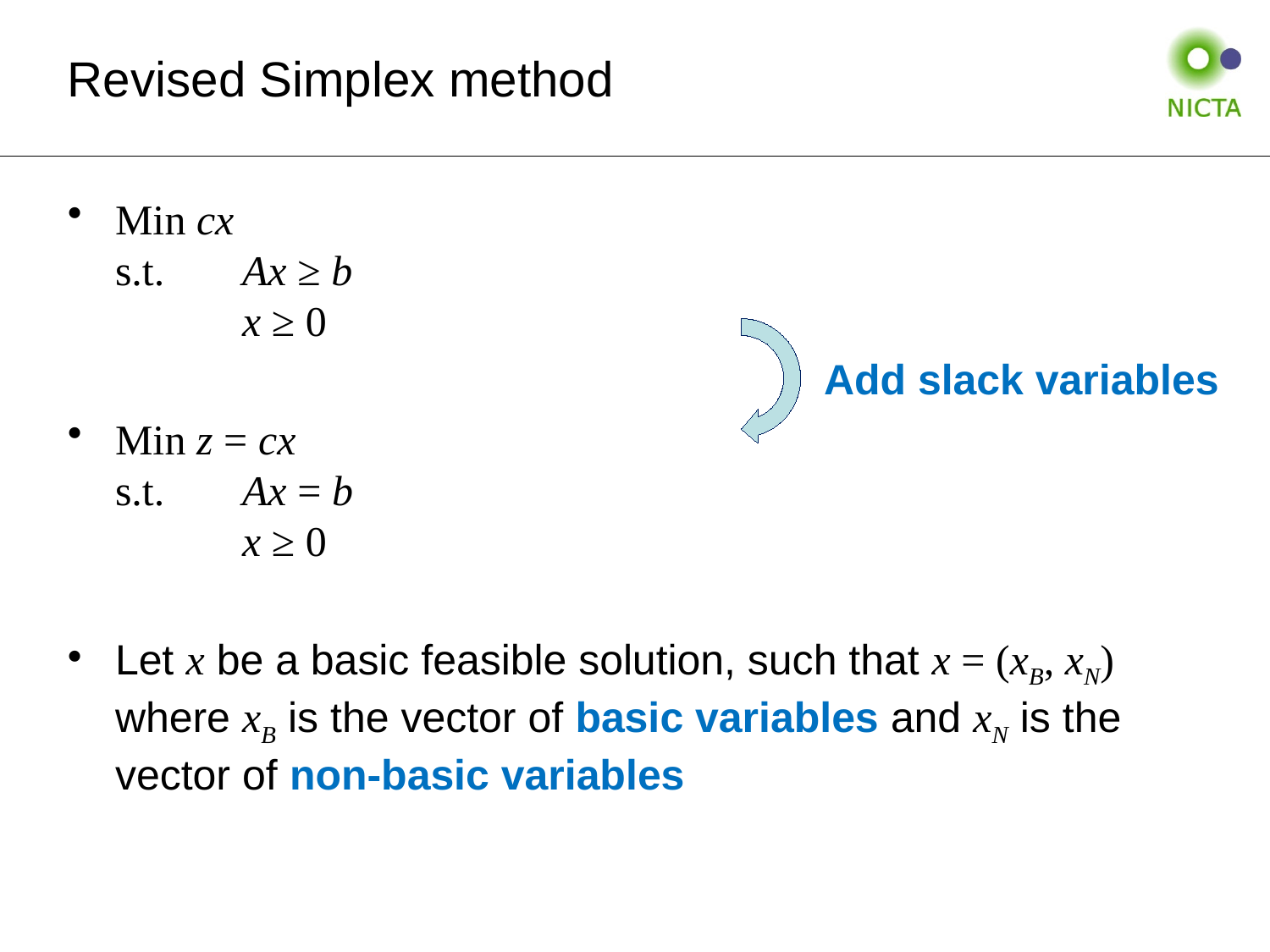

# Revised Simplex method
Min cx
s.t.	Ax ≥ b
	x ≥ 0

Min z = cx
s.t.	Ax = b
	x ≥ 0

Let x be a basic feasible solution, such that x = (xB, xN) where xB is the vector of basic variables and xN is the vector of non-basic variables

Add slack variables